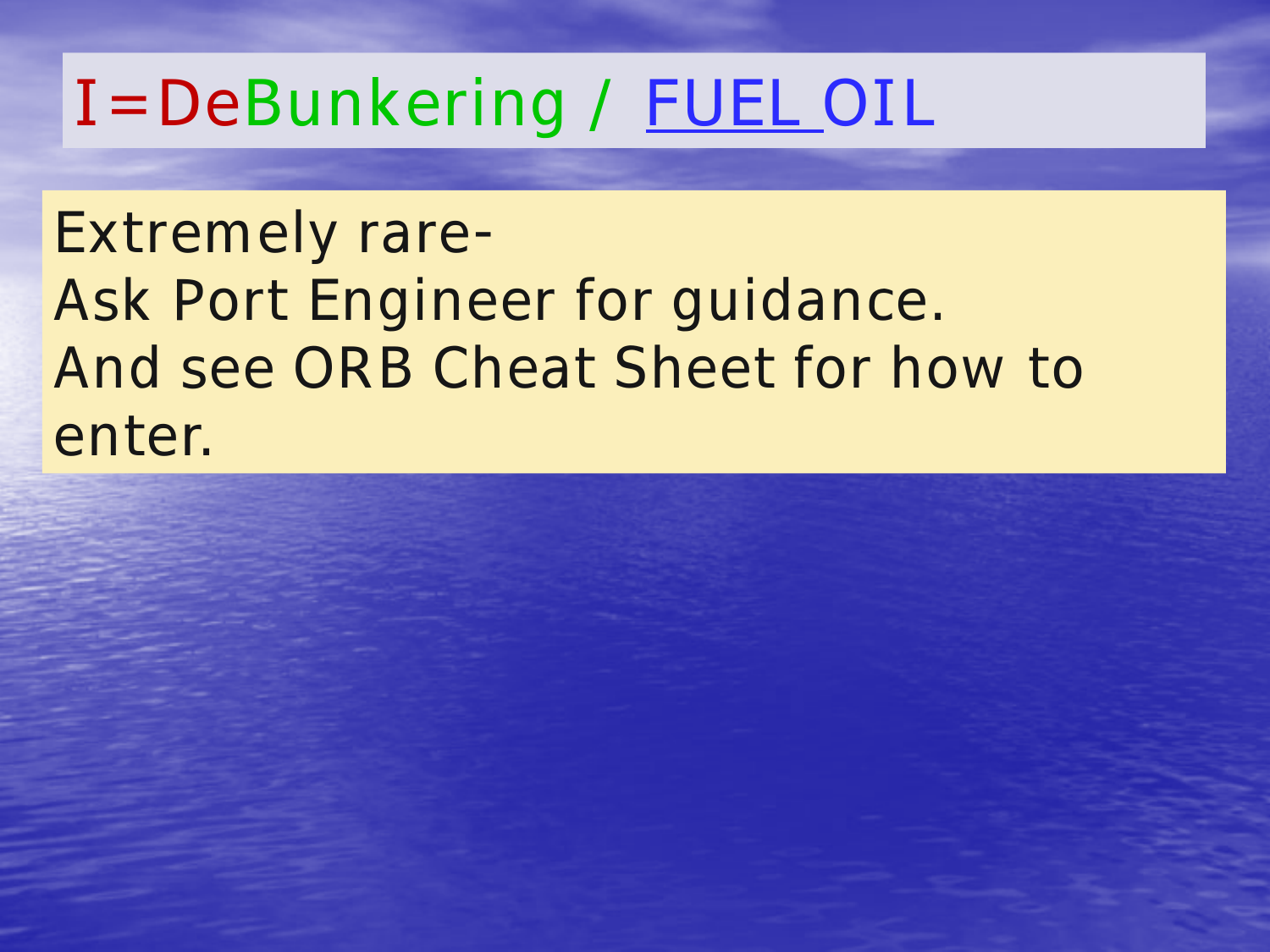

# I=DeBunkering / FUEL OIL
Extremely rare-
Ask Port Engineer for guidance.
And see ORB Cheat Sheet for how to enter.